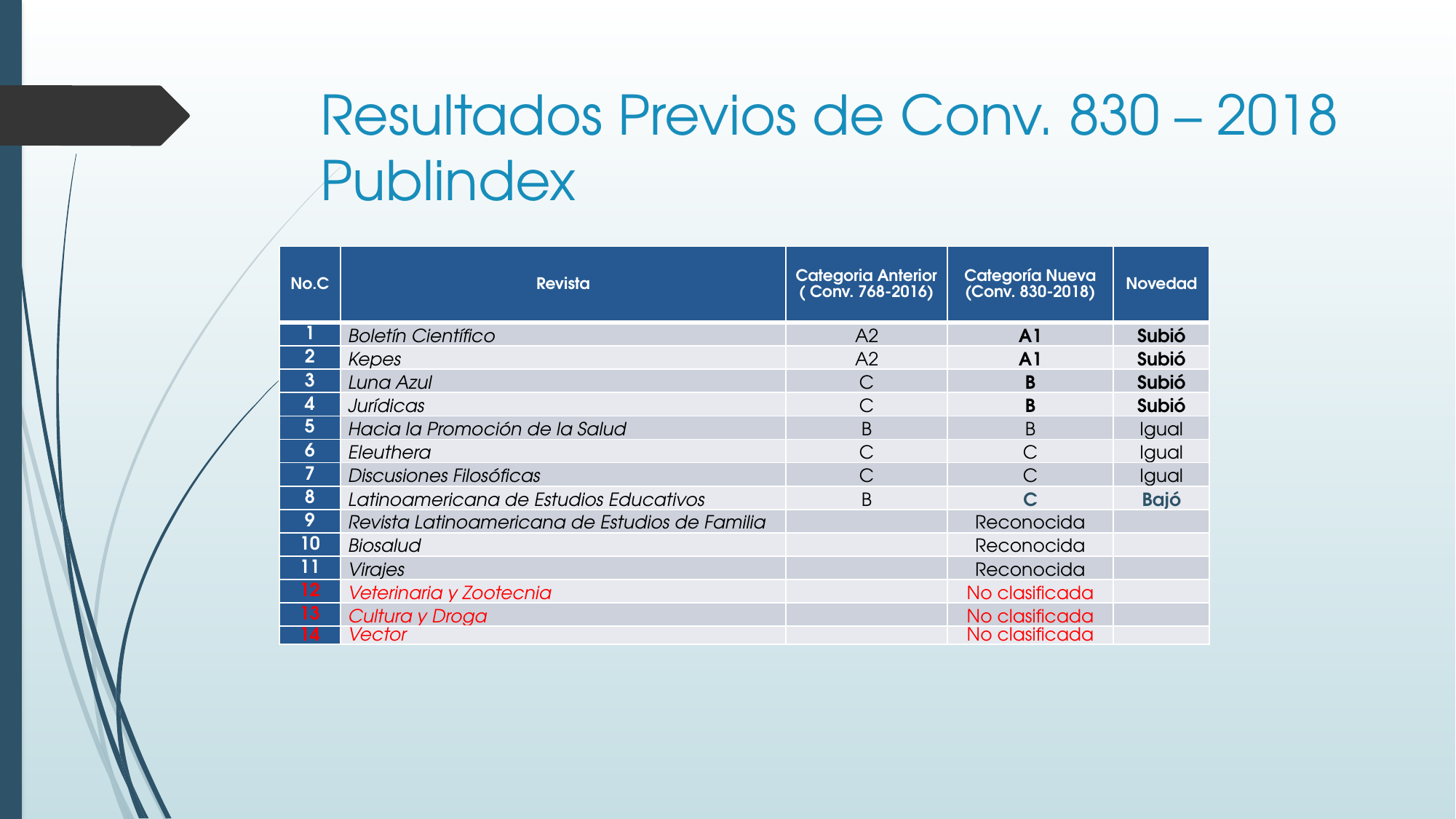

# Resultados Previos de Conv. 830 – 2018 Publindex
| No.C | Revista | Categoria Anterior ( Conv. 768-2016) | Categoría Nueva (Conv. 830-2018) | Novedad |
| --- | --- | --- | --- | --- |
| 1 | Boletín Científico | A2 | A1 | Subió |
| 2 | Kepes | A2 | A1 | Subió |
| 3 | Luna Azul | C | B | Subió |
| 4 | Jurídicas | C | B | Subió |
| 5 | Hacia la Promoción de la Salud | B | B | Igual |
| 6 | Eleuthera | C | C | Igual |
| 7 | Discusiones Filosóficas | C | C | Igual |
| 8 | Latinoamericana de Estudios Educativos | B | C | Bajó |
| 9 | Revista Latinoamericana de Estudios de Familia |  | Reconocida |  |
| 10 | Biosalud |  | Reconocida |  |
| 11 | Virajes |  | Reconocida |  |
| 12 | Veterinaria y Zootecnia |  | No clasificada |  |
| 13 | Cultura y Droga |  | No clasificada |  |
| 14 | Vector |  | No clasificada |  |